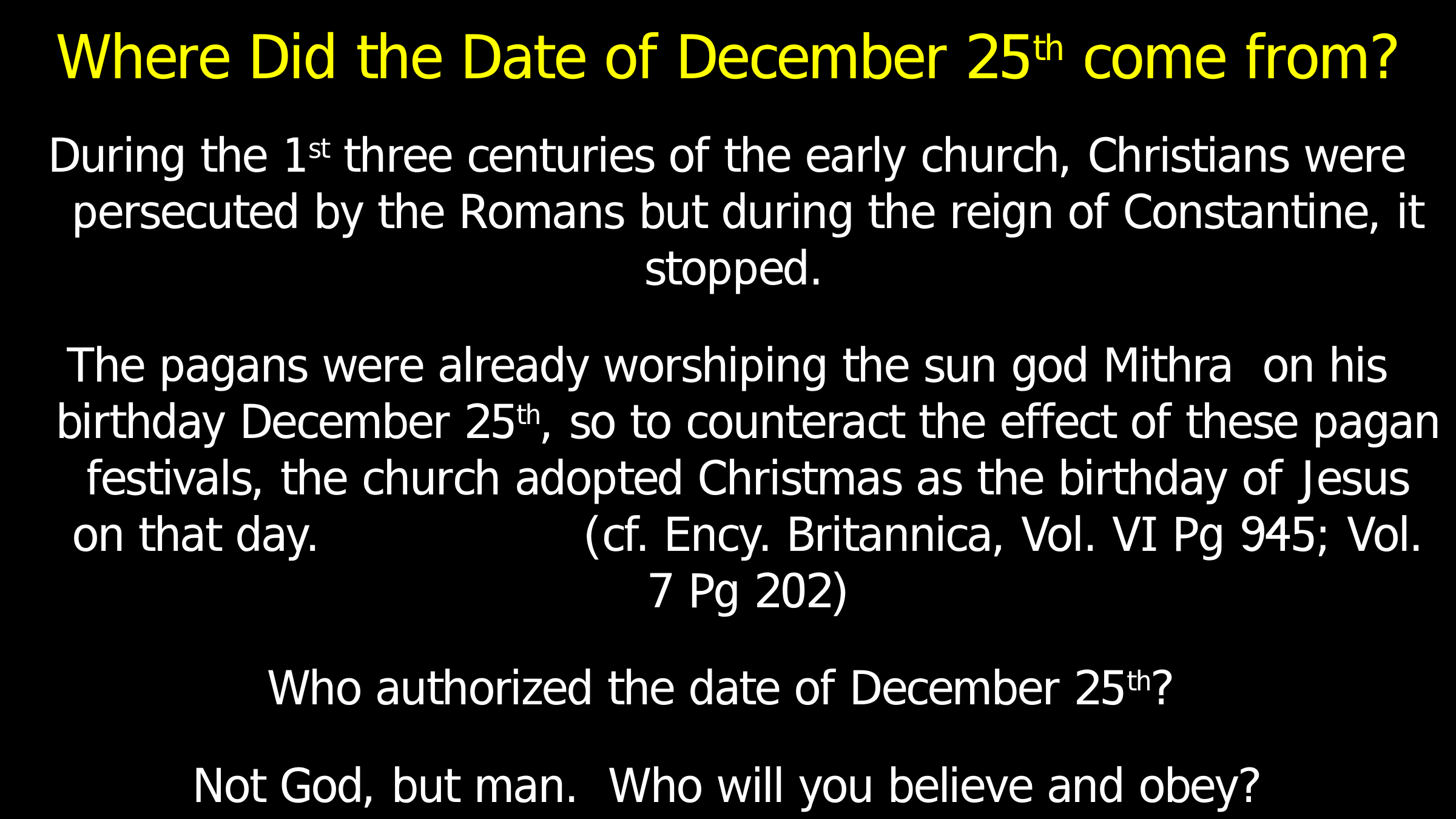

# Where Did the Date of December 25th come from?
During the 1st three centuries of the early church, Christians were persecuted by the Romans but during the reign of Constantine, it stopped.

The pagans were already worshiping the sun god Mithra  on his birthday December 25th, so to counteract the effect of these pagan festivals, the church adopted Christmas as the birthday of Jesus on that day.                  (cf. Ency. Britannica, Vol. VI Pg 945; Vol. 7 Pg 202)

Who authorized the date of December 25th?

Not God, but man.  Who will you believe and obey?